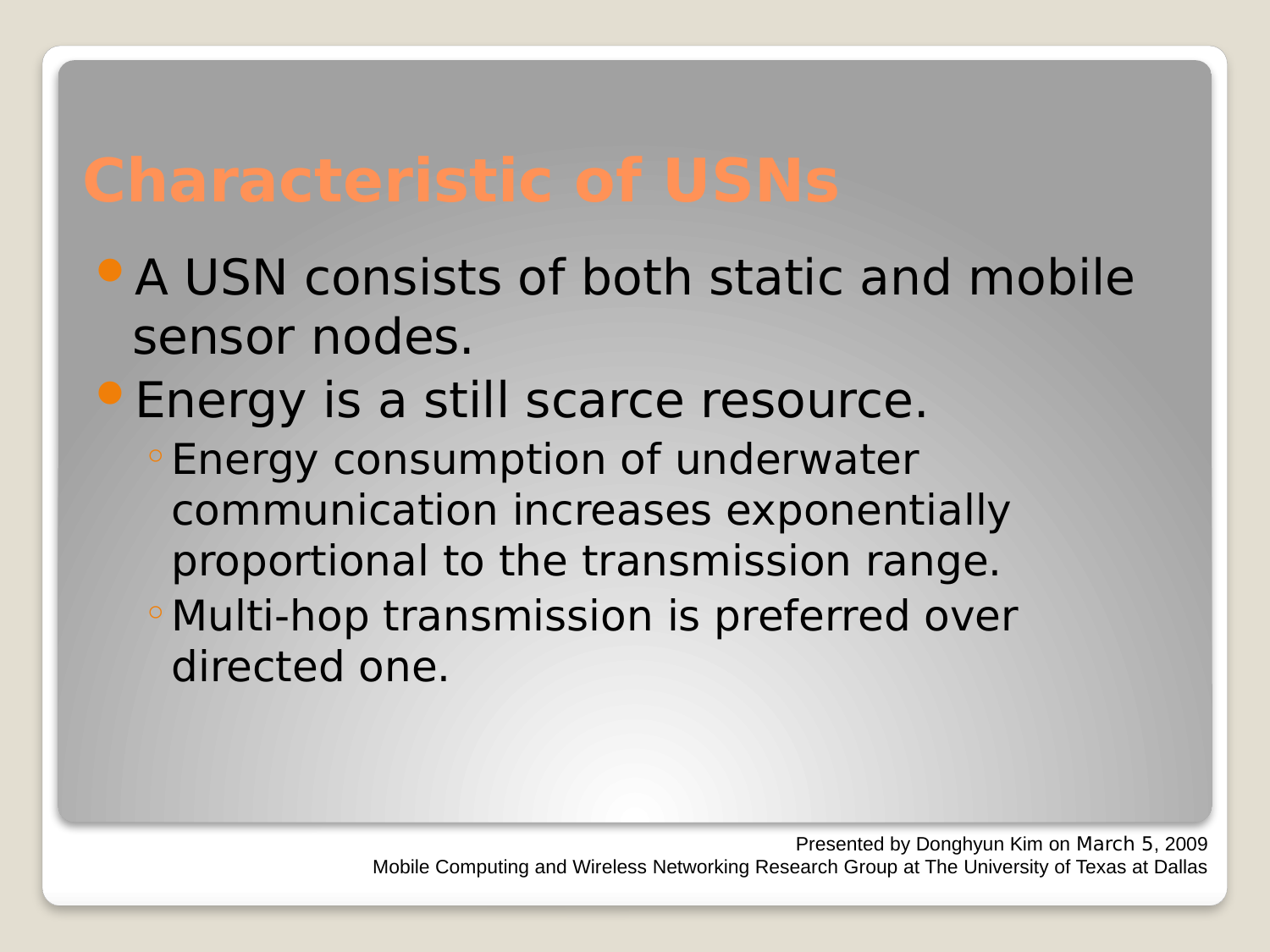

# Characteristic of USNs
A USN consists of both static and mobile sensor nodes.
Energy is a still scarce resource.
Energy consumption of underwater communication increases exponentially proportional to the transmission range.
Multi-hop transmission is preferred over directed one.
Presented by Donghyun Kim on March 5, 2009
Mobile Computing and Wireless Networking Research Group at The University of Texas at Dallas